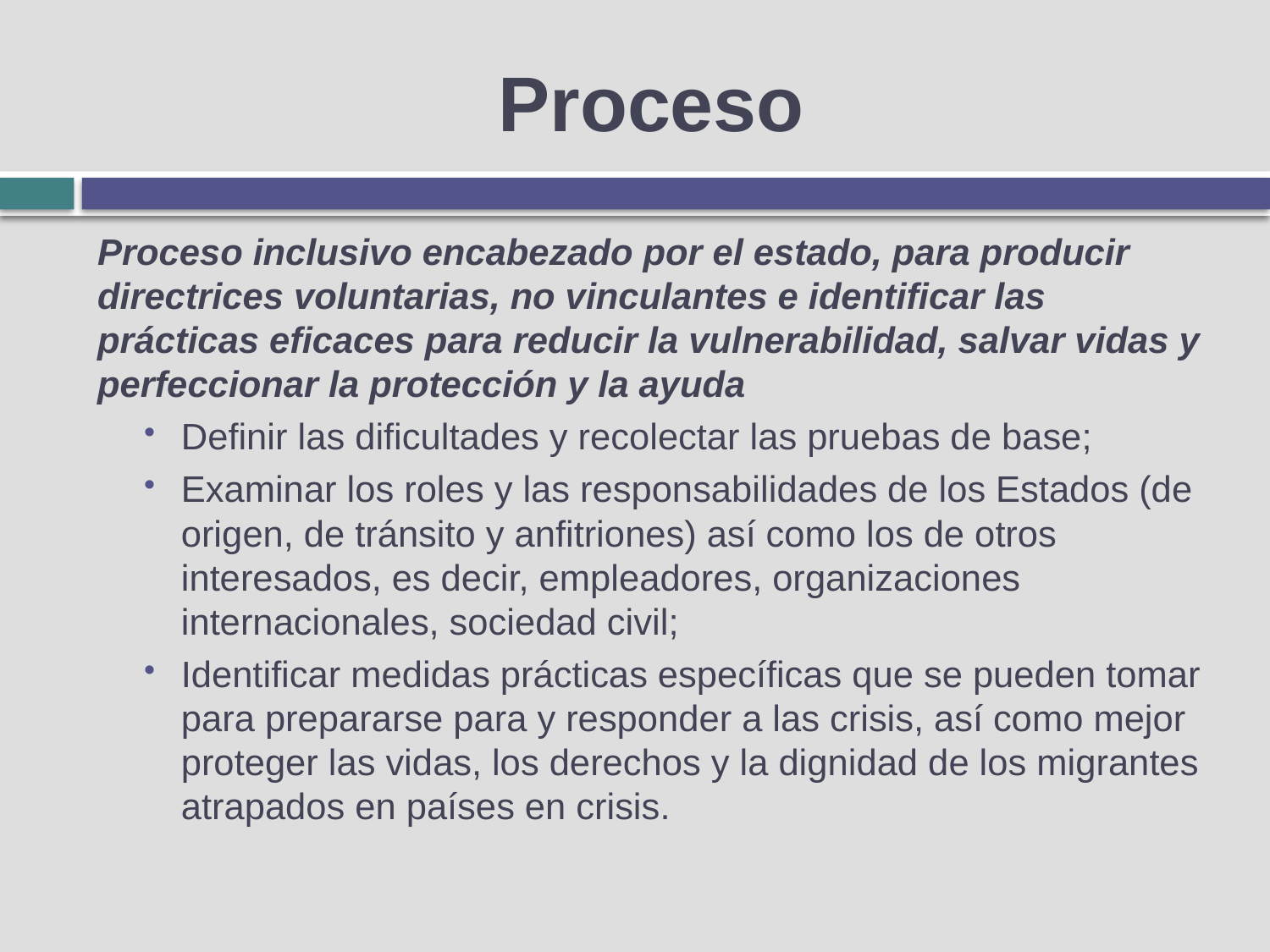

# Proceso
Proceso inclusivo encabezado por el estado, para producir directrices voluntarias, no vinculantes e identificar las prácticas eficaces para reducir la vulnerabilidad, salvar vidas y perfeccionar la protección y la ayuda
Definir las dificultades y recolectar las pruebas de base;
Examinar los roles y las responsabilidades de los Estados (de origen, de tránsito y anfitriones) así como los de otros interesados, es decir, empleadores, organizaciones internacionales, sociedad civil;
Identificar medidas prácticas específicas que se pueden tomar para prepararse para y responder a las crisis, así como mejor proteger las vidas, los derechos y la dignidad de los migrantes atrapados en países en crisis.